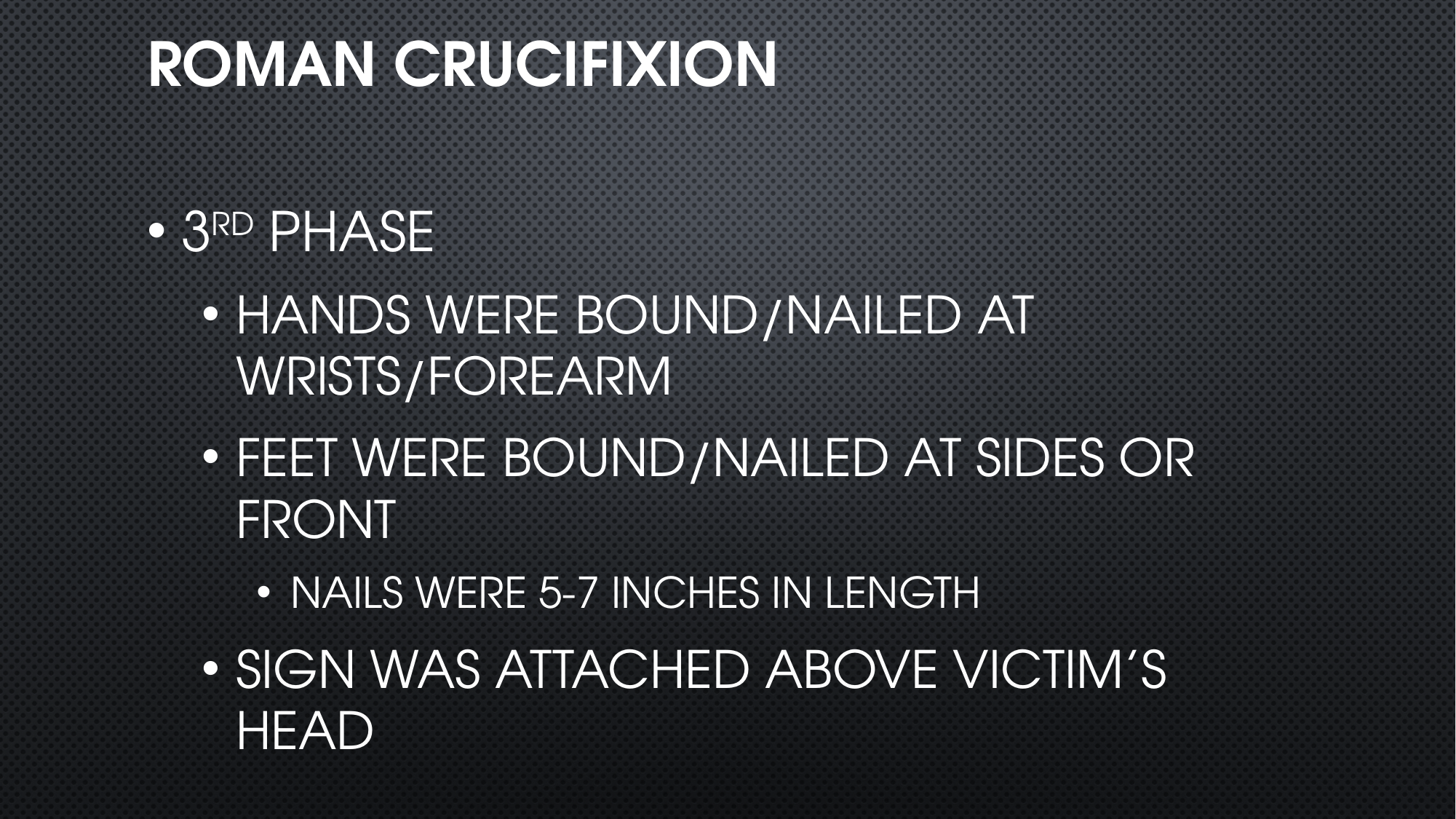

# Roman Crucifixion
3rd Phase
Hands were bound/nailed at wrists/forearm
Feet were bound/nailed at sides or front
Nails were 5-7 inches in length
Sign was attached above victim’s head